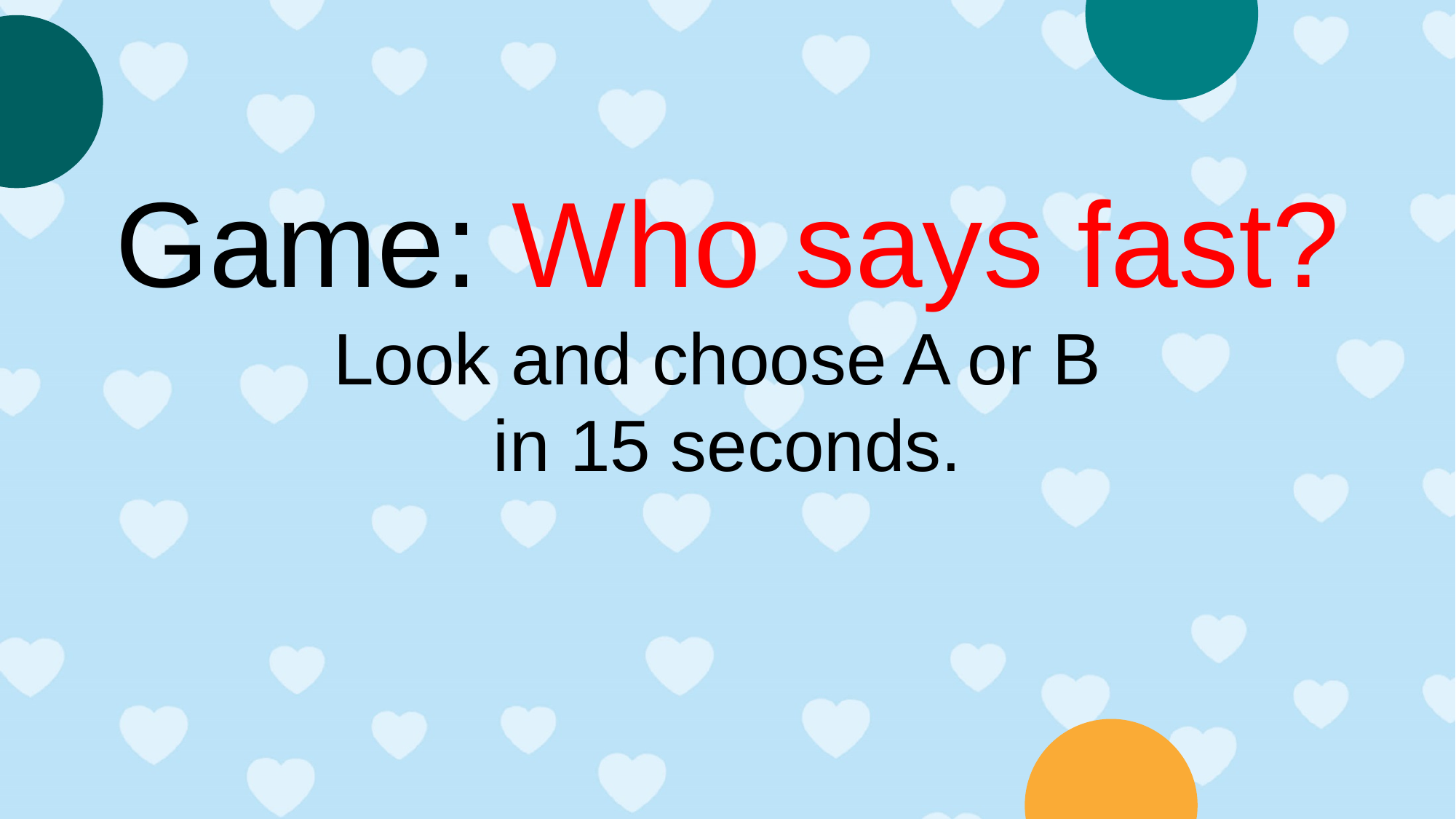

Game: Who says fast?
Look and choose A or B
in 15 seconds.